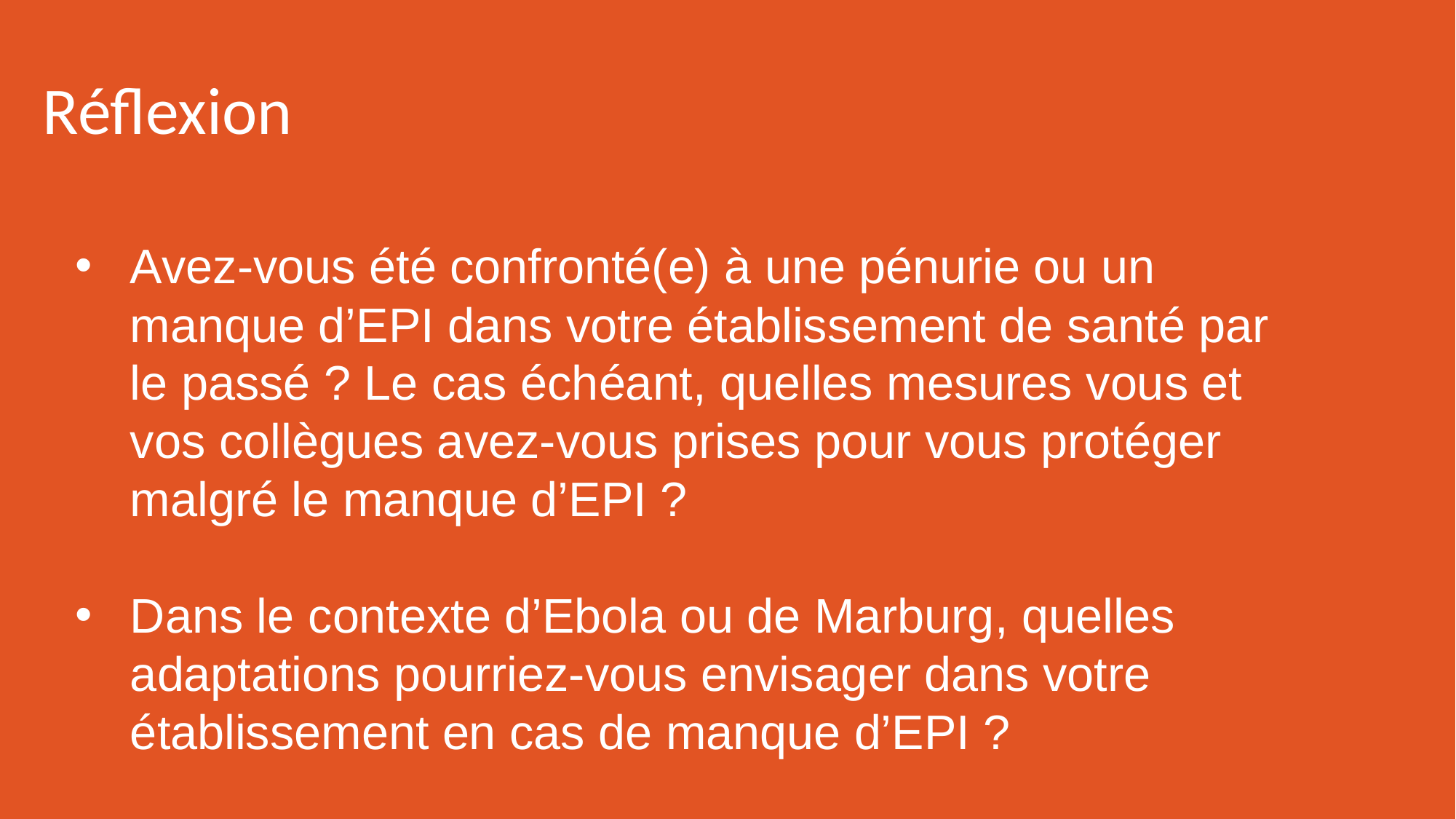

# Réflexion
Avez-vous été confronté(e) à une pénurie ou un manque d’EPI dans votre établissement de santé par le passé ? Le cas échéant, quelles mesures vous et vos collègues avez-vous prises pour vous protéger malgré le manque d’EPI ?

Dans le contexte d’Ebola ou de Marburg, quelles adaptations pourriez-vous envisager dans votre établissement en cas de manque d’EPI ?